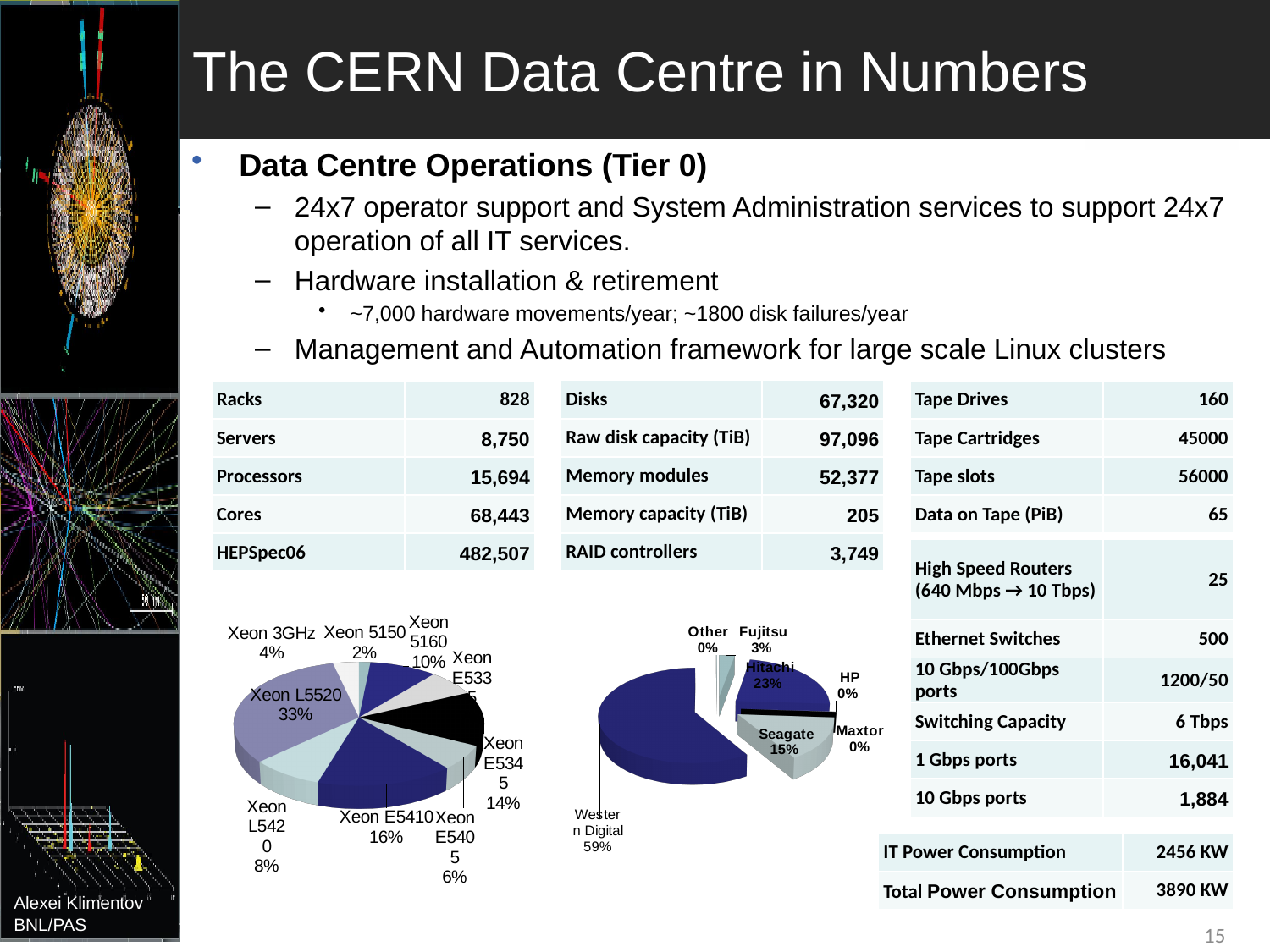

# The CERN Data Centre in Numbers
Data Centre Operations (Tier 0)
24x7 operator support and System Administration services to support 24x7 operation of all IT services.
Hardware installation & retirement
~7,000 hardware movements/year; ~1800 disk failures/year
Management and Automation framework for large scale Linux clusters

| Disks | 67,320 |
| --- | --- |
| Raw disk capacity (TiB) | 97,096 |
| Memory modules | 52,377 |
| Memory capacity (TiB) | 205 |
| RAID controllers | 3,749 |
| Tape Drives | 160 |
| --- | --- |
| Tape Cartridges | 45000 |
| Tape slots | 56000 |
| Data on Tape (PiB) | 65 |
| Racks | 828 |
| --- | --- |
| Servers | 8,750 |
| Processors | 15,694 |
| Cores | 68,443 |
| HEPSpec06 | 482,507 |
| High Speed Routers (640 Mbps → 10 Tbps) | 25 |
| --- | --- |
| Ethernet Switches | 500 |
| 10 Gbps/100Gbps ports | 1200/50 |
| Switching Capacity | 6 Tbps |
| 1 Gbps ports | 16,041 |
| 10 Gbps ports | 1,884 |

[unsupported chart]

[unsupported chart]

| IT Power Consumption | 2456 KW |
| --- | --- |
| Total Power Consumption | 3890 KW |
15